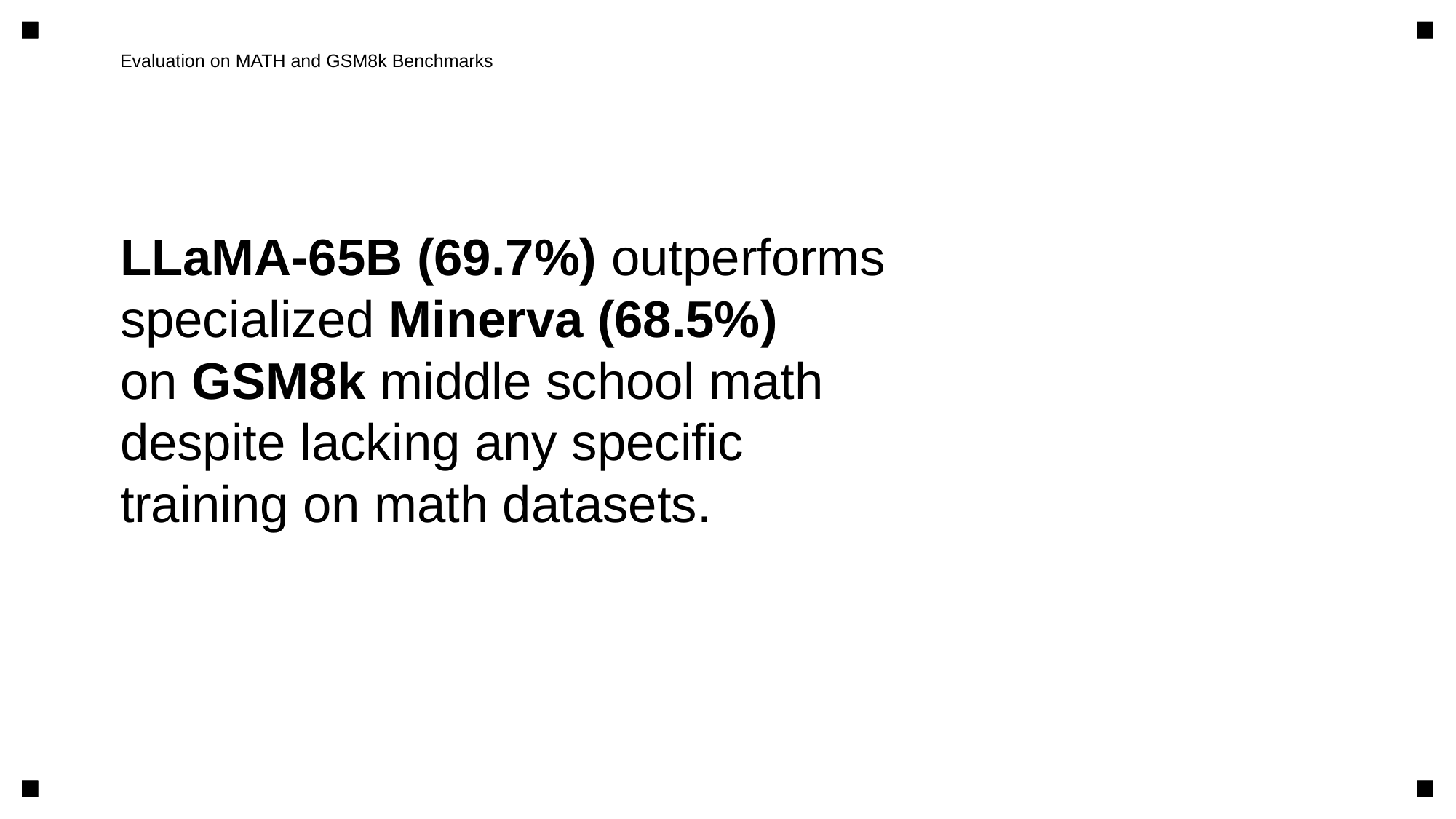

Evaluation on MATH and GSM8k Benchmarks
LLaMA-65B (69.7%) outperforms
specialized Minerva (68.5%)
on GSM8k middle school math
despite lacking any specific
training on math datasets.